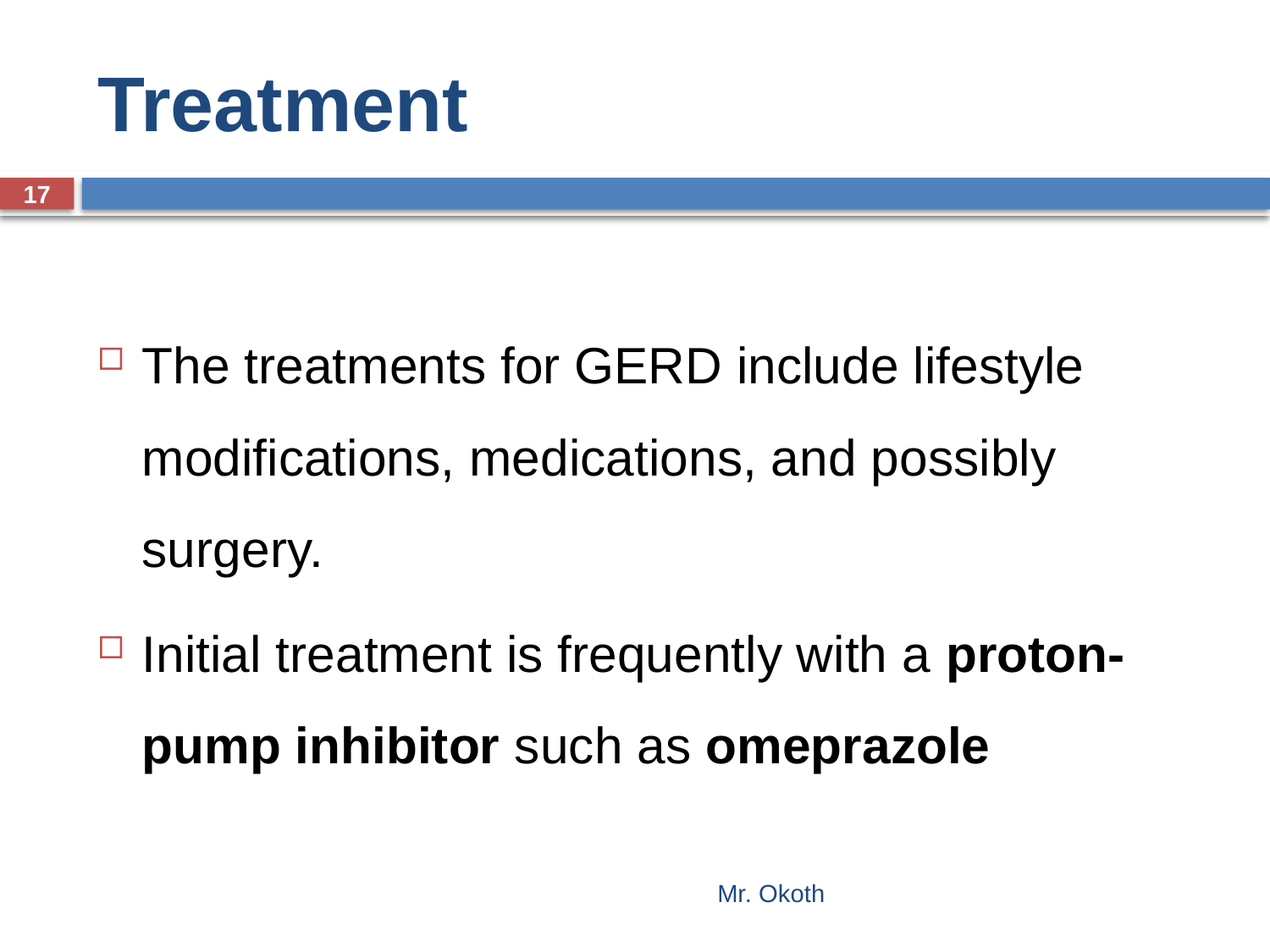

# Treatment
17

The treatments for GERD include lifestyle modifications, medications, and possibly surgery.
Initial treatment is frequently with a proton-pump inhibitor such as omeprazole

Mr. Okoth